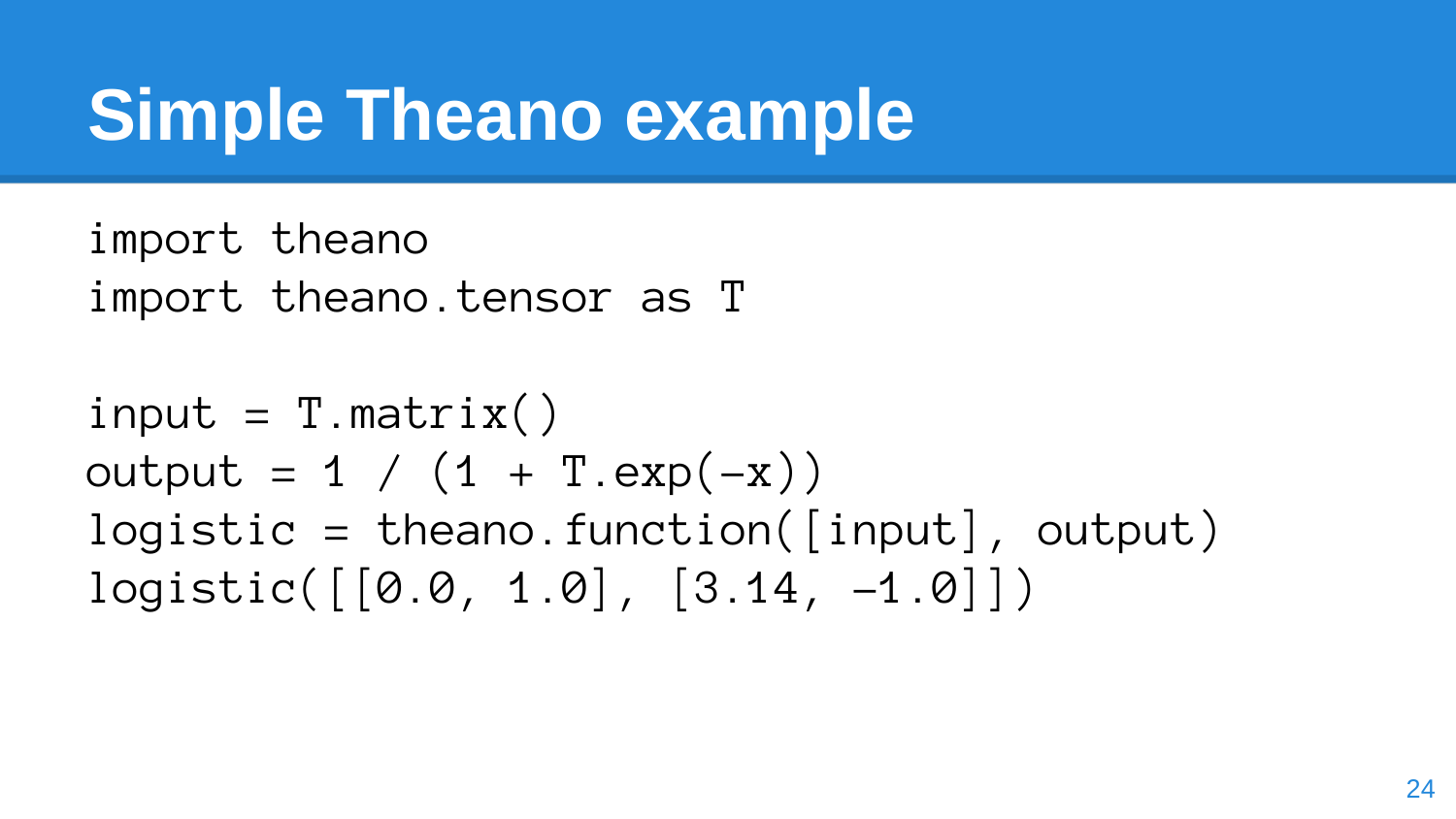

# Simple Theano example
import theano
import theano.tensor as T

input = T.matrix()
output = 1 / (1 + T.exp(-x))
logistic = theano.function([input], output)
logistic([[0.0, 1.0], [3.14, -1.0]])
24